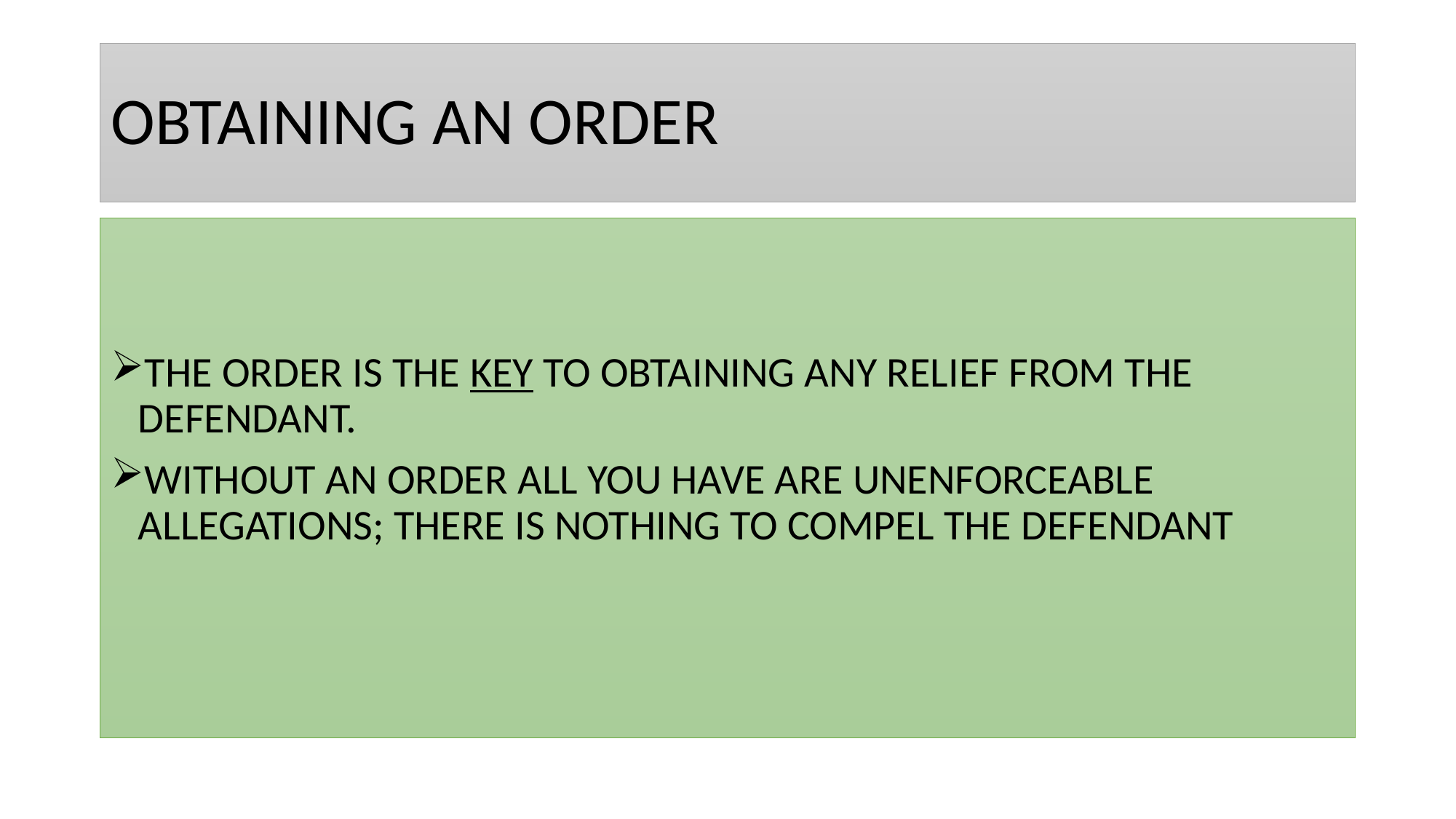

# OBTAINING AN ORDER

THE ORDER IS THE KEY TO OBTAINING ANY RELIEF FROM THE DEFENDANT.
WITHOUT AN ORDER ALL YOU HAVE ARE UNENFORCEABLE ALLEGATIONS; THERE IS NOTHING TO COMPEL THE DEFENDANT